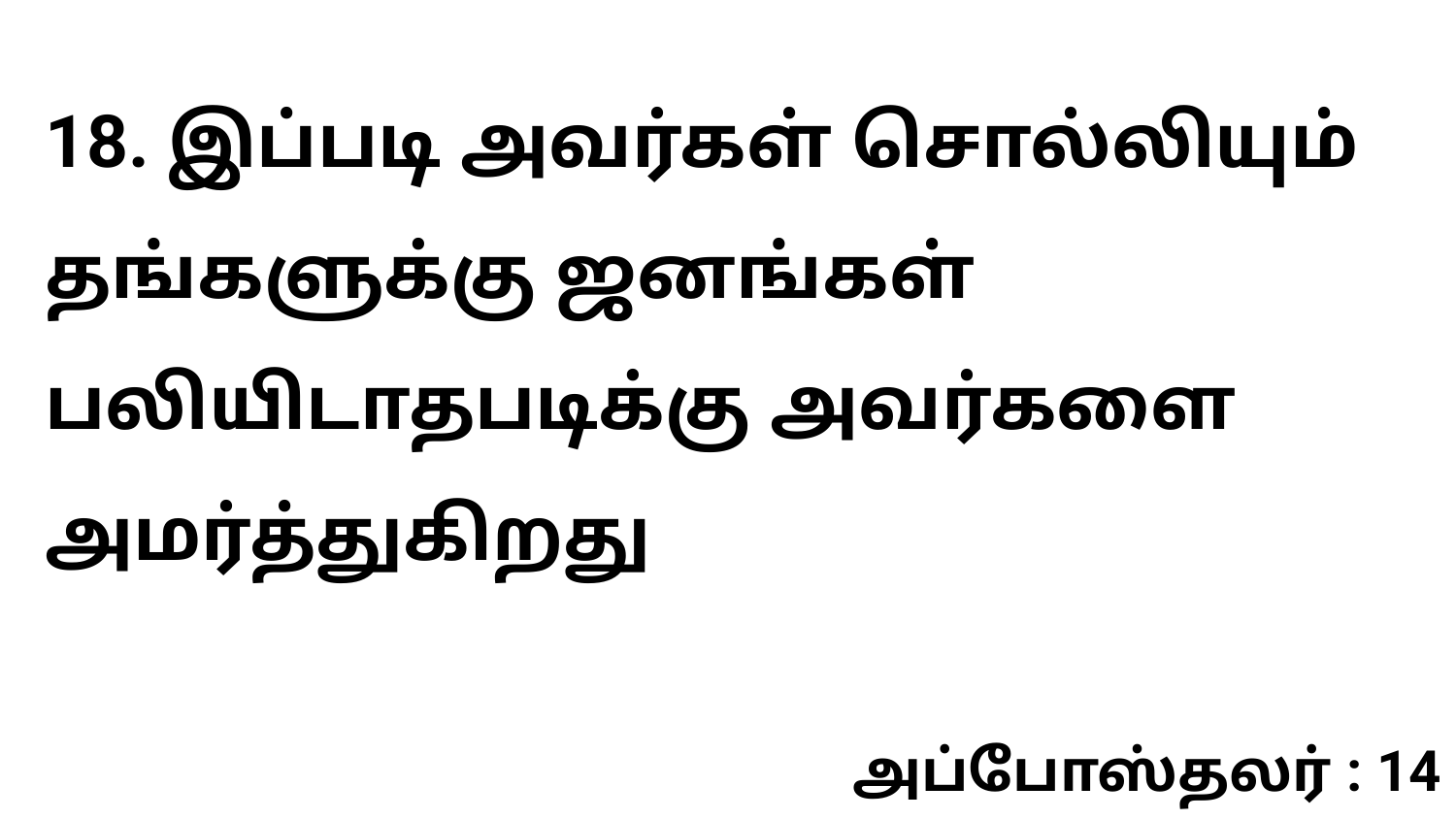

18. இப்படி அவர்கள் சொல்லியும் தங்களுக்கு ஜனங்கள் பலியிடாதபடிக்கு அவர்களை அமர்த்துகிறது
அப்போஸ்தலர் : 14